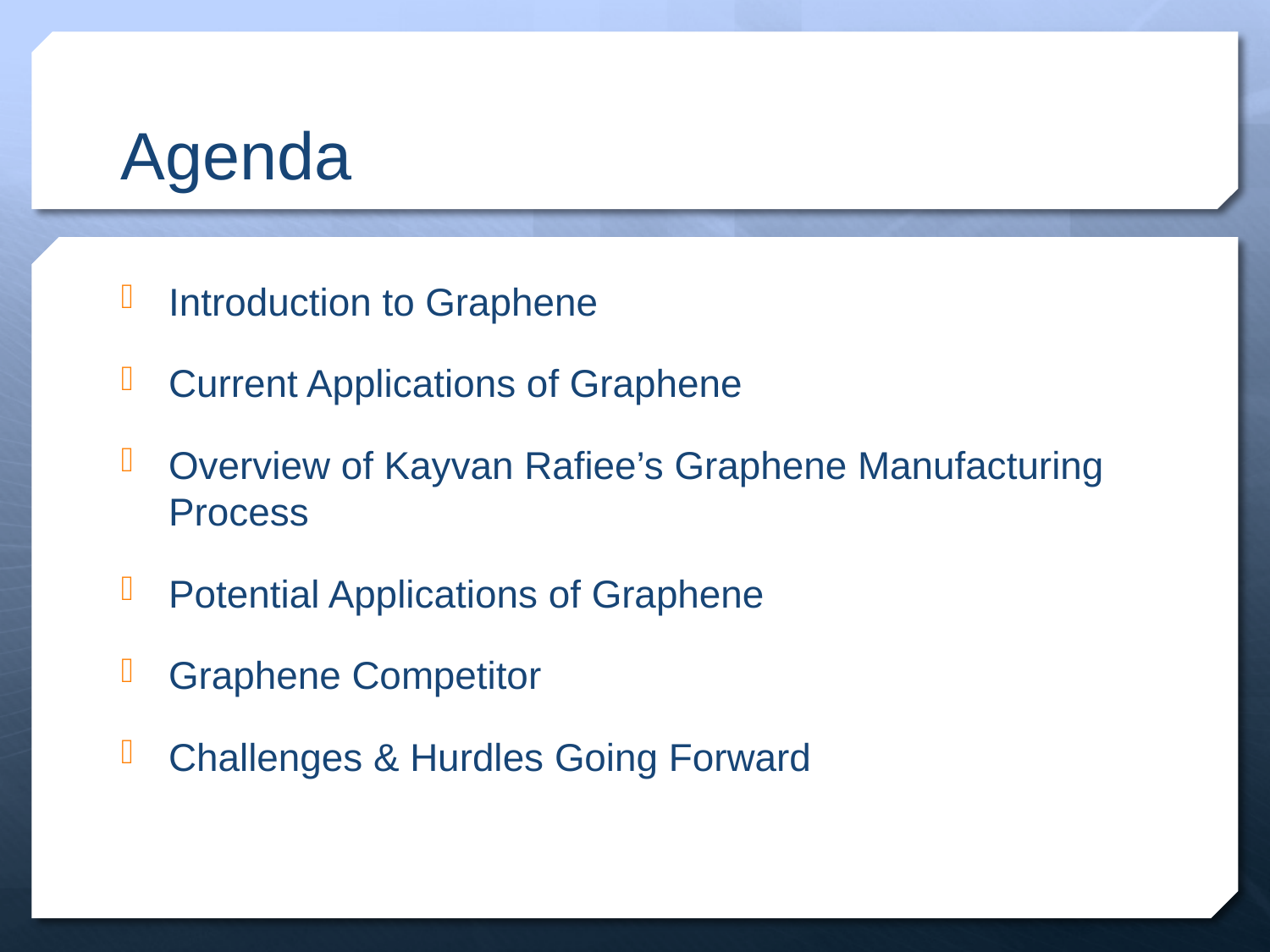

# Agenda
Introduction to Graphene
Current Applications of Graphene
Overview of Kayvan Rafiee’s Graphene Manufacturing Process
Potential Applications of Graphene
Graphene Competitor
Challenges & Hurdles Going Forward